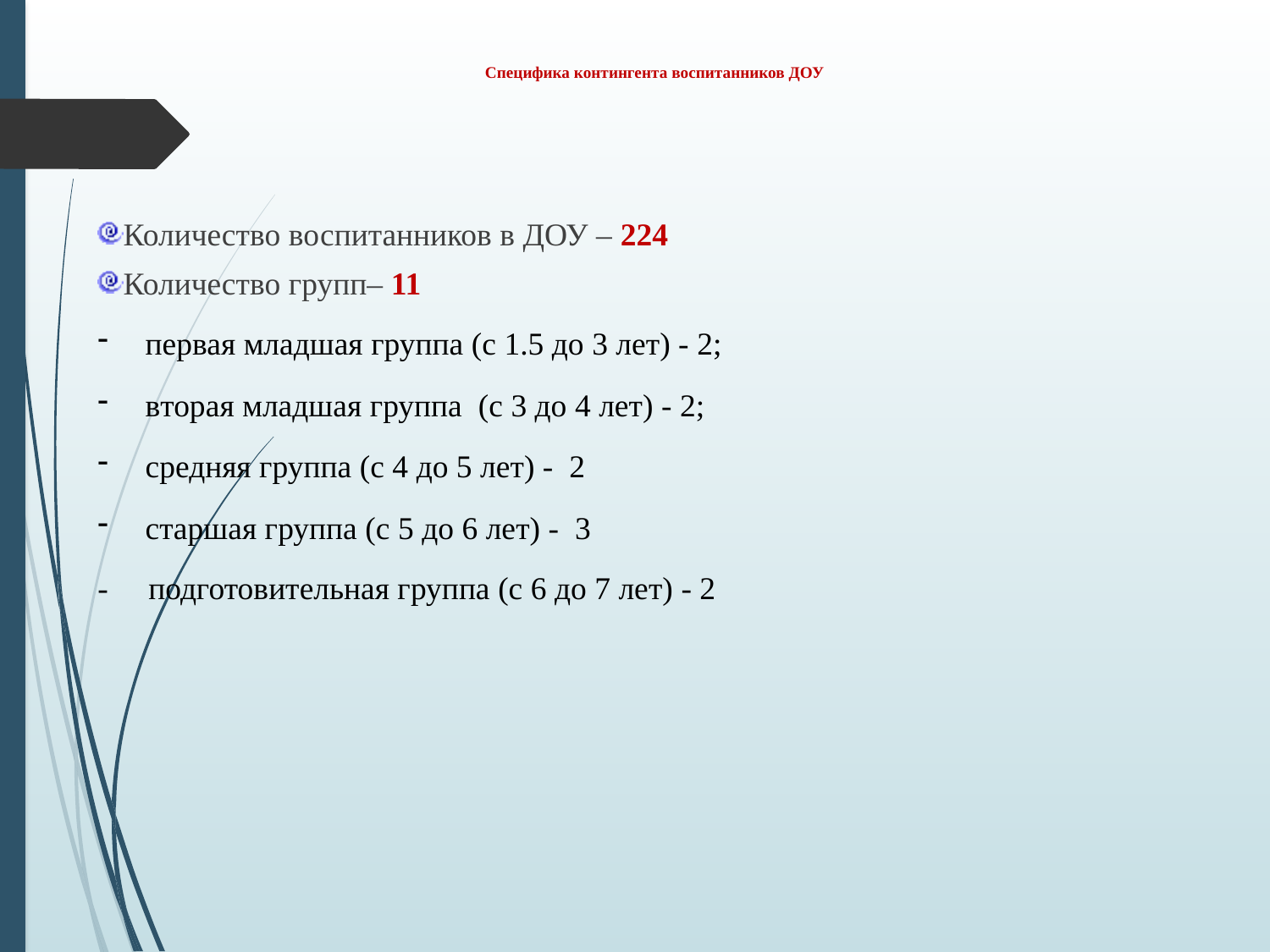

# Специфика контингента воспитанников ДОУ
Количество воспитанников в ДОУ – 224
Количество групп– 11
первая младшая группа (с 1.5 до 3 лет) - 2;
вторая младшая группа  (с 3 до 4 лет) - 2;
средняя группа (с 4 до 5 лет) -  2
старшая группа (с 5 до 6 лет) -  3
-     подготовительная группа (с 6 до 7 лет) - 2